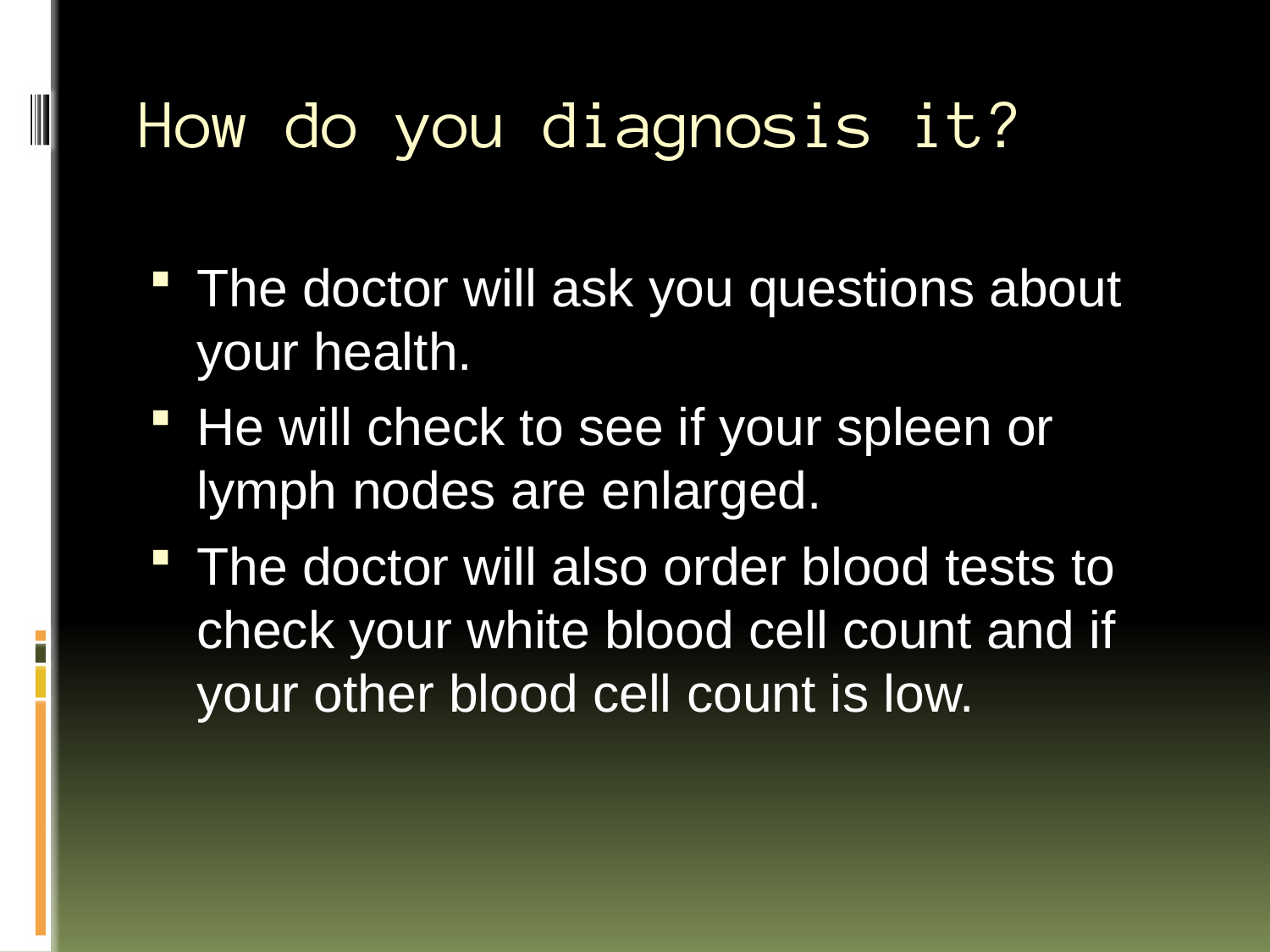

# How do you diagnosis it?
The doctor will ask you questions about your health.
He will check to see if your spleen or lymph nodes are enlarged.
The doctor will also order blood tests to check your white blood cell count and if your other blood cell count is low.